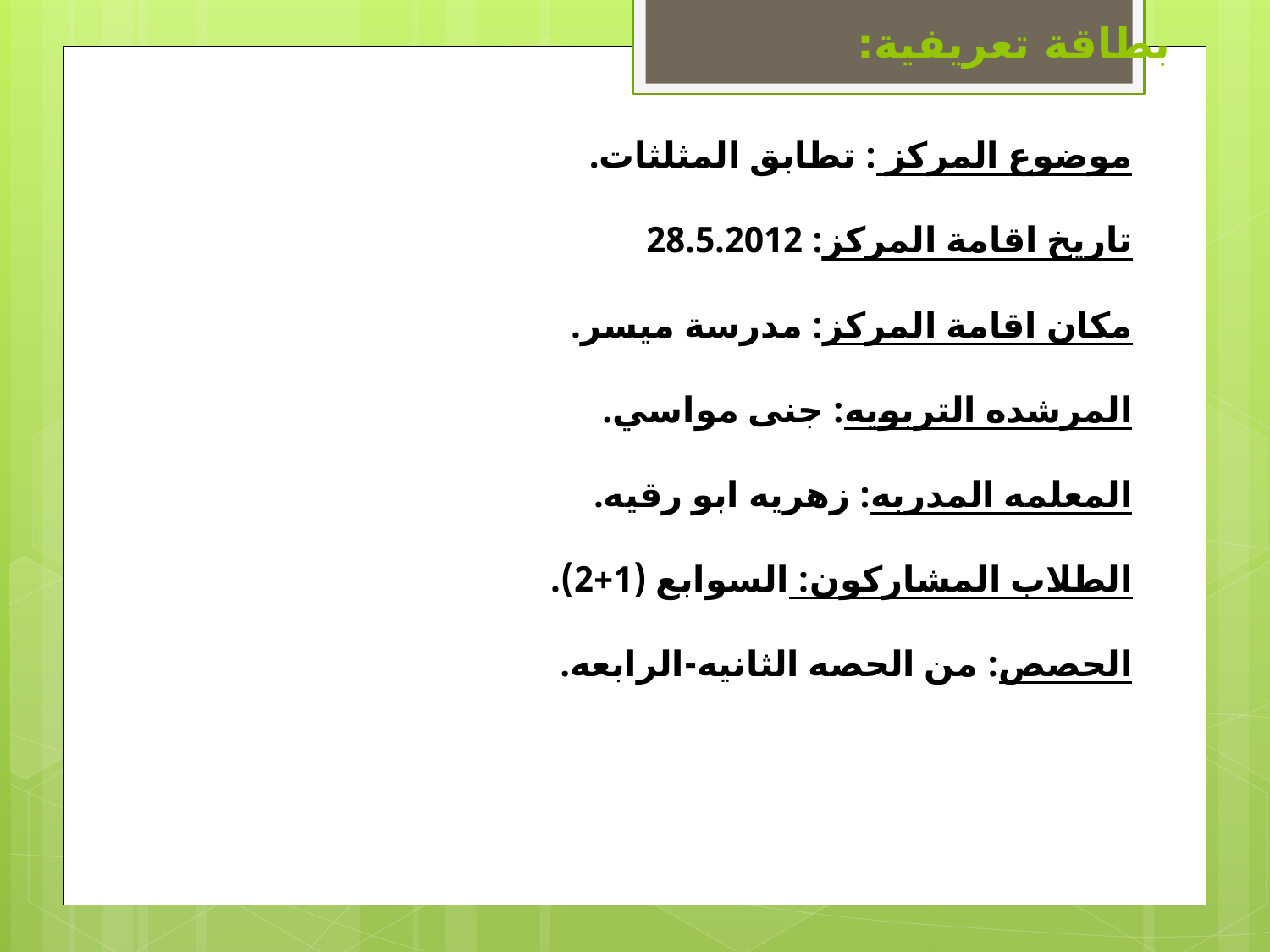

بطاقة تعريفية:
موضوع المركز : تطابق المثلثات.

تاريخ اقامة المركز: 28.5.2012

مكان اقامة المركز: مدرسة ميسر.

المرشده التربويه: جنى مواسي.

المعلمه المدربه: زهريه ابو رقيه.

الطلاب المشاركون: السوابع (1+2).

الحصص: من الحصه الثانيه-الرابعه.